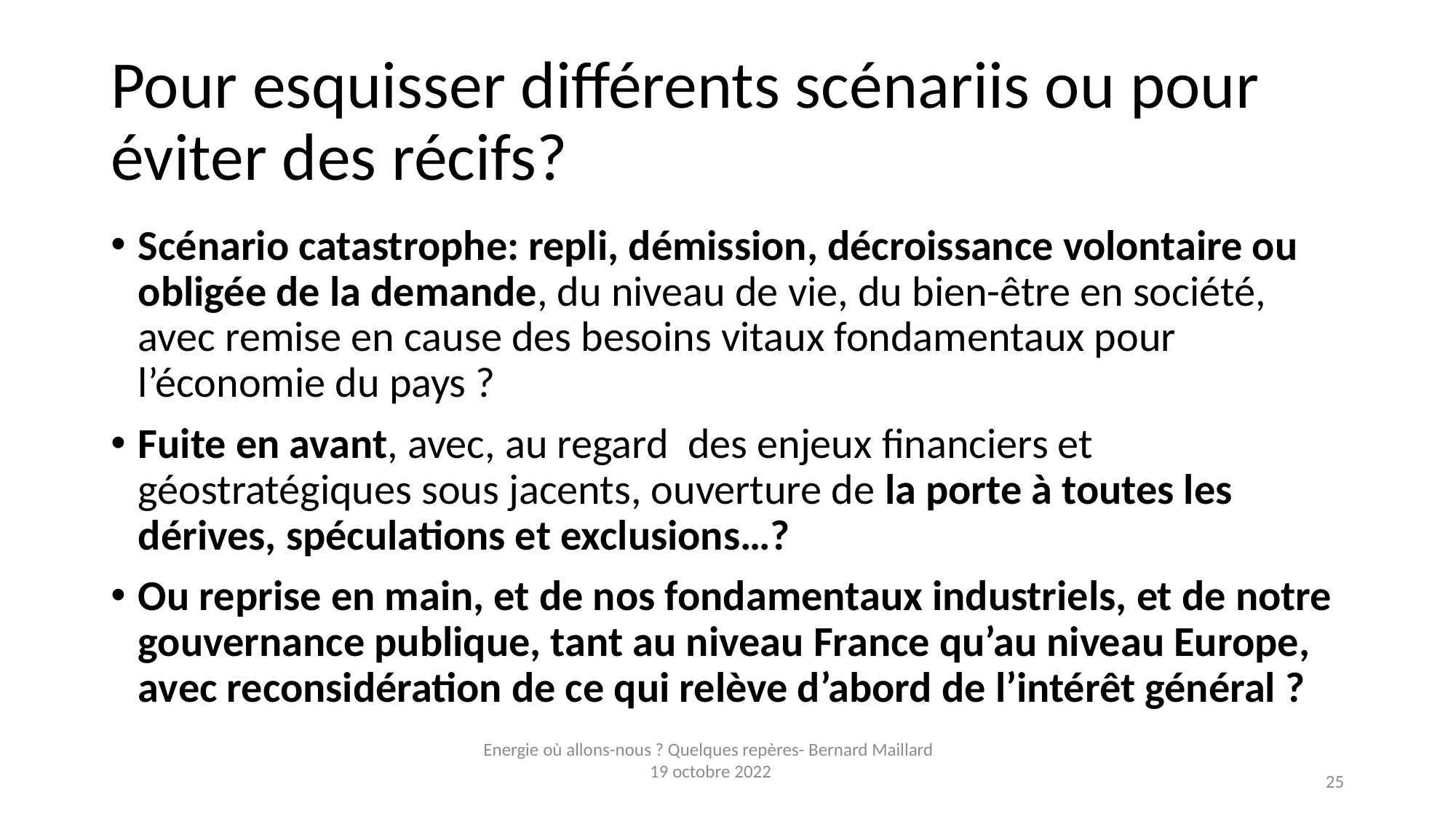

# Pour esquisser différents scénariis ou pour éviter des récifs?
Scénario catastrophe: repli, démission, décroissance volontaire ou obligée de la demande, du niveau de vie, du bien-être en société,  avec remise en cause des besoins vitaux fondamentaux pour l’économie du pays ?
Fuite en avant, avec, au regard  des enjeux financiers et géostratégiques sous jacents, ouverture de la porte à toutes les dérives, spéculations et exclusions…?
Ou reprise en main, et de nos fondamentaux industriels, et de notre gouvernance publique, tant au niveau France qu’au niveau Europe, avec reconsidération de ce qui relève d’abord de l’intérêt général ?
Energie où allons-nous ? Quelques repères- Bernard Maillard  19 octobre 2022
25